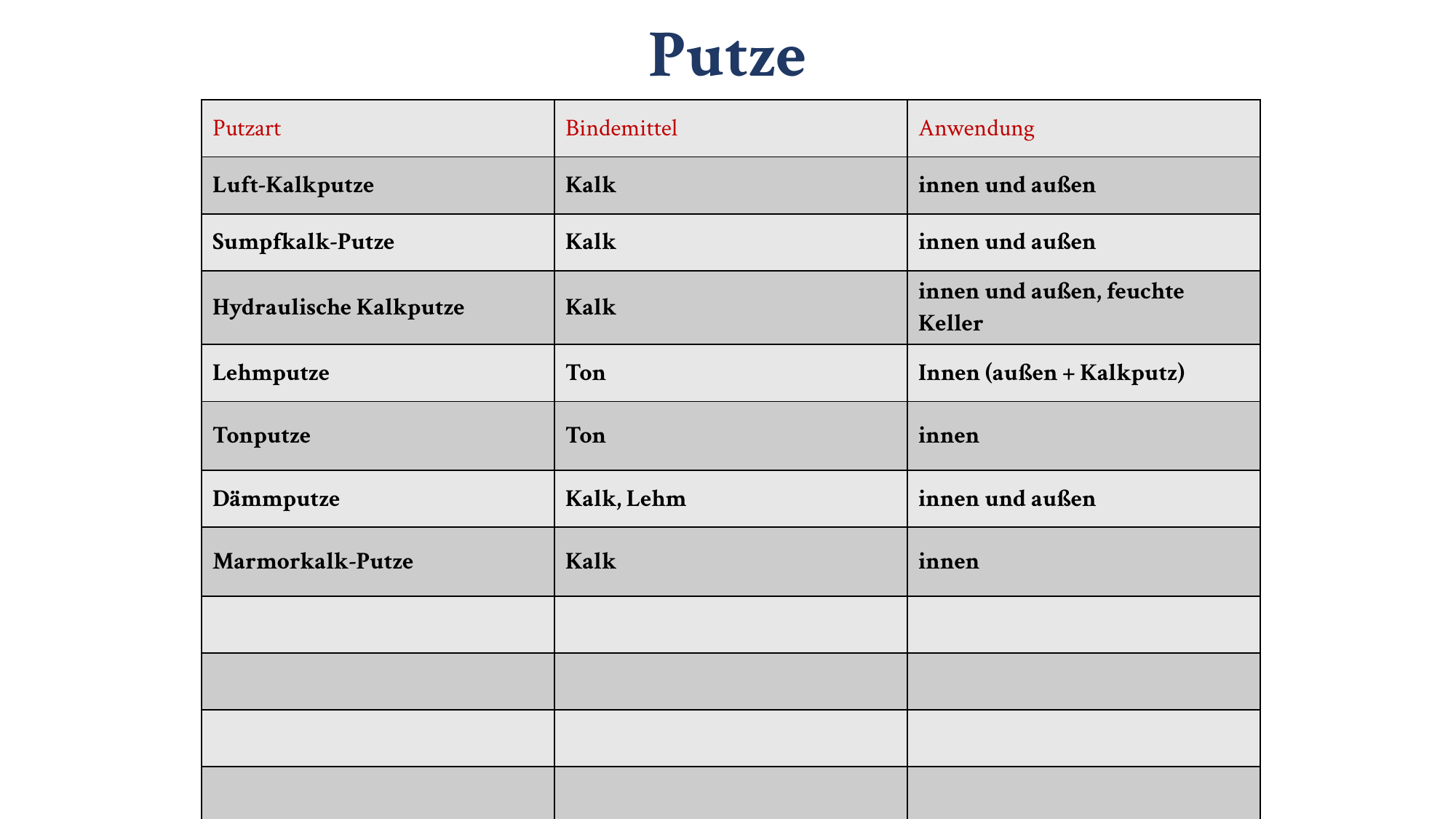

# Putze
| Putzart | Bindemittel | Anwendung |
| --- | --- | --- |
| Luft-Kalkputze | Kalk | innen und außen |
| Sumpfkalk-Putze | Kalk | innen und außen |
| Hydraulische Kalkputze | Kalk | innen und außen, feuchte Keller |
| Lehmputze | Ton | Innen (außen + Kalkputz) |
| Tonputze | Ton | innen |
| Dämmputze | Kalk, Lehm | innen und außen |
| Marmorkalk-Putze | Kalk | innen |
|  |  |  |
|  |  |  |
|  |  |  |
|  |  |  |